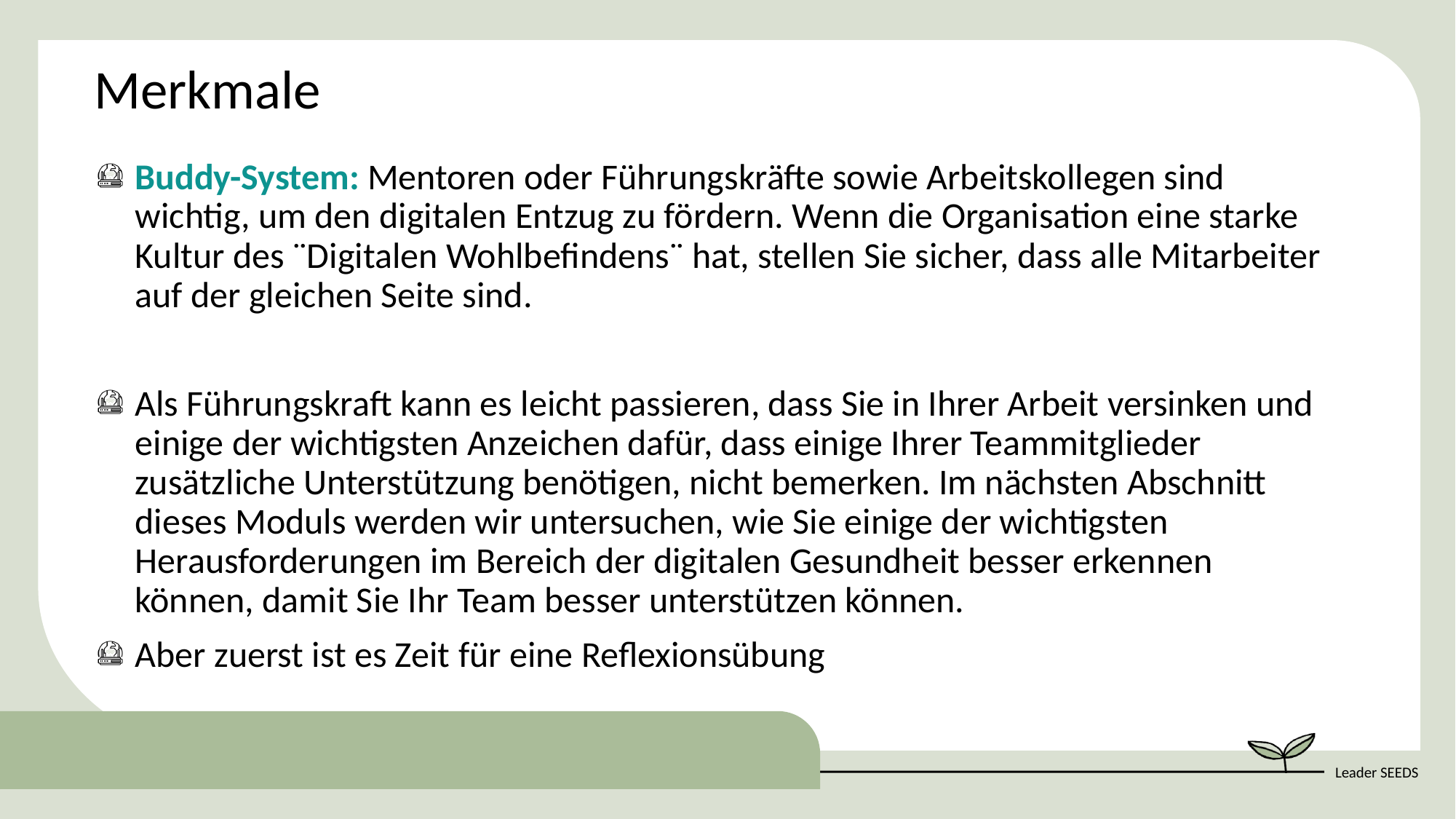

Merkmale
Buddy-System: Mentoren oder Führungskräfte sowie Arbeitskollegen sind wichtig, um den digitalen Entzug zu fördern. Wenn die Organisation eine starke Kultur des ¨Digitalen Wohlbefindens¨ hat, stellen Sie sicher, dass alle Mitarbeiter auf der gleichen Seite sind.

Als Führungskraft kann es leicht passieren, dass Sie in Ihrer Arbeit versinken und einige der wichtigsten Anzeichen dafür, dass einige Ihrer Teammitglieder zusätzliche Unterstützung benötigen, nicht bemerken. Im nächsten Abschnitt dieses Moduls werden wir untersuchen, wie Sie einige der wichtigsten Herausforderungen im Bereich der digitalen Gesundheit besser erkennen können, damit Sie Ihr Team besser unterstützen können.
Aber zuerst ist es Zeit für eine Reflexionsübung